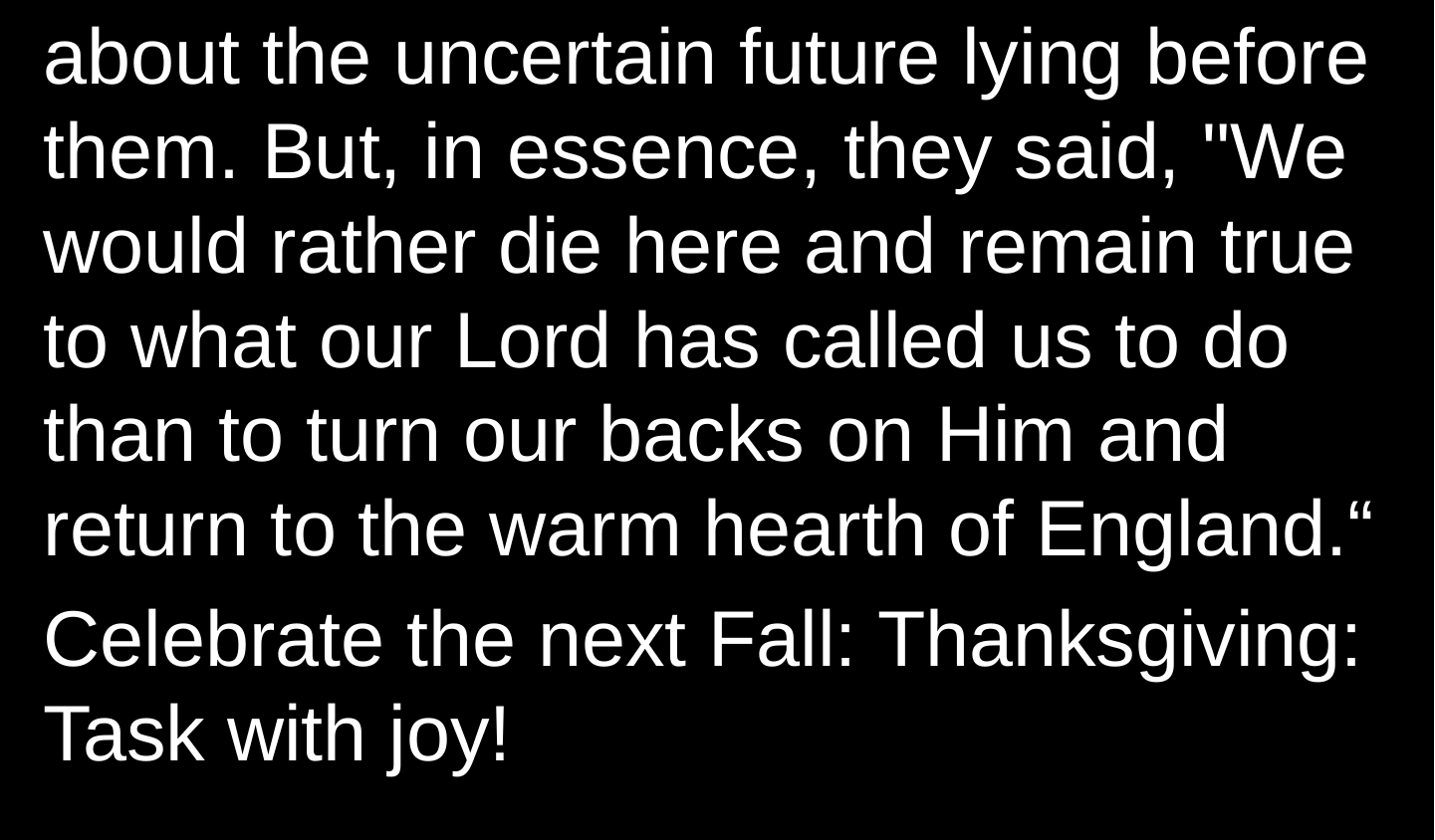

about the uncertain future lying before them. But, in essence, they said, "We would rather die here and remain true to what our Lord has called us to do than to turn our backs on Him and return to the warm hearth of England.“
Celebrate the next Fall: Thanksgiving: Task with joy!